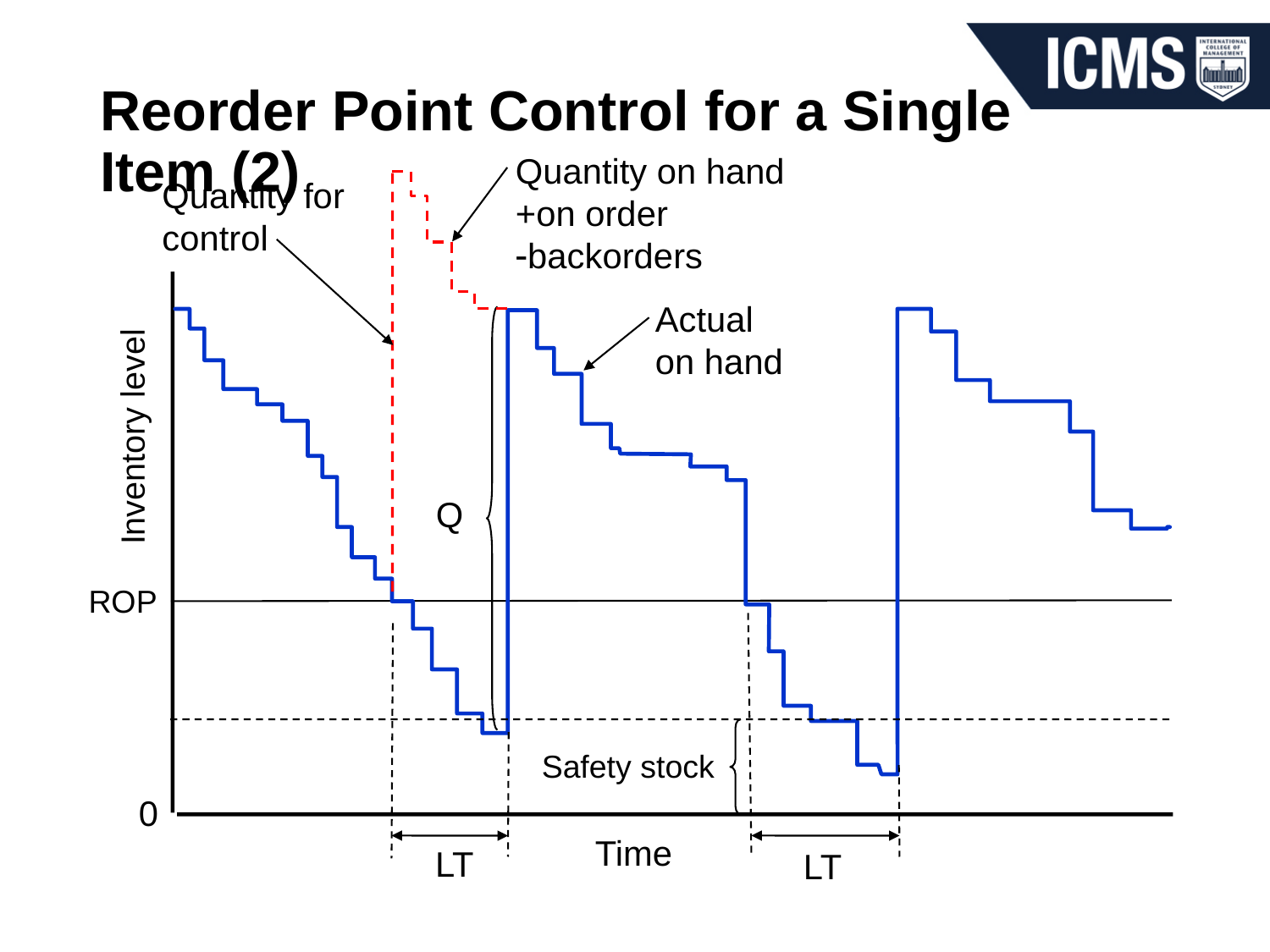

# Reorder Point Control for a Single Item (2)
Quantity on hand +on order
−backorders
Quantity for control

Actual on hand

Inventory level
Q
ROP

Safety stock

0

Time

LT

LT